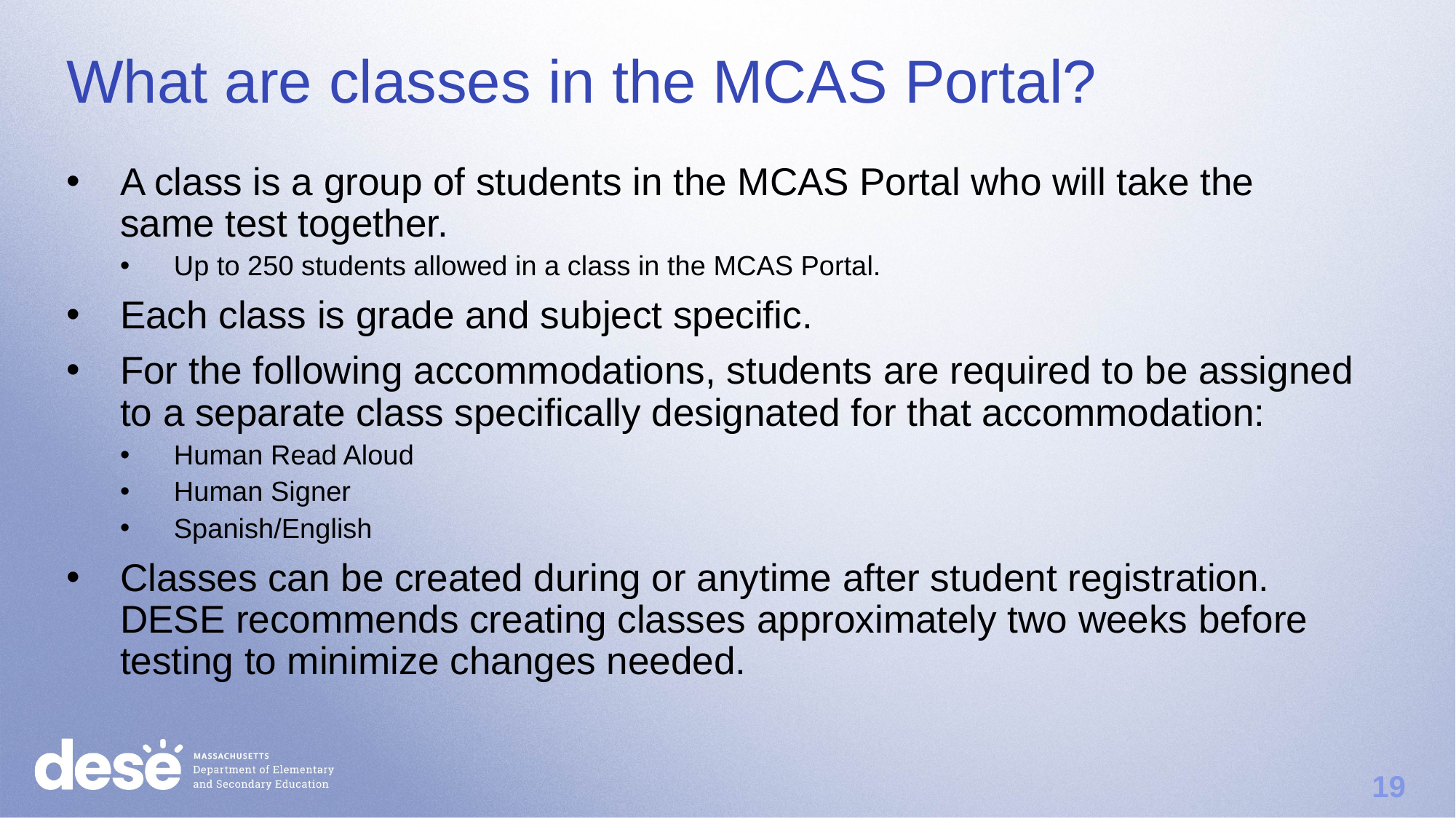

# What are classes in the MCAS Portal?
A class is a group of students in the MCAS Portal who will take the same test together.
Up to 250 students allowed in a class in the MCAS Portal.
Each class is grade and subject specific.
For the following accommodations, students are required to be assigned to a separate class specifically designated for that accommodation:
Human Read Aloud
Human Signer
Spanish/English
Classes can be created during or anytime after student registration. DESE recommends creating classes approximately two weeks before testing to minimize changes needed.